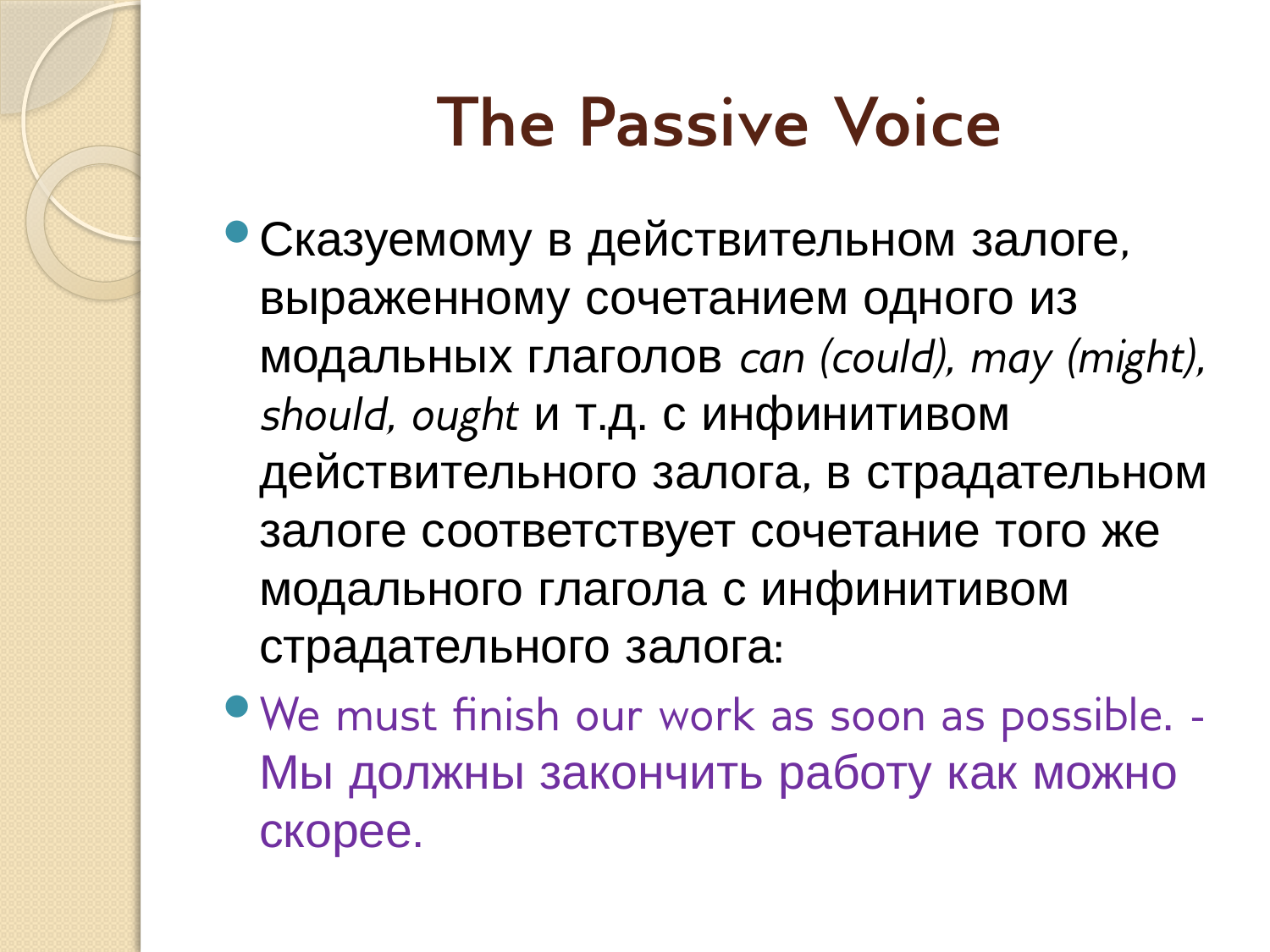

# The Passive Voice
Сказуемому в действительном залоге, выраженному сочетанием одного из модальных глаголов can (could), may (might), should, ought и т.д. с инфинитивом действительного залога, в страдательном залоге соответствует сочетание того же модального глагола с инфинитивом страдательного залога:
We must finish our work as soon as possible. - Мы должны закончить работу как можно скорее.